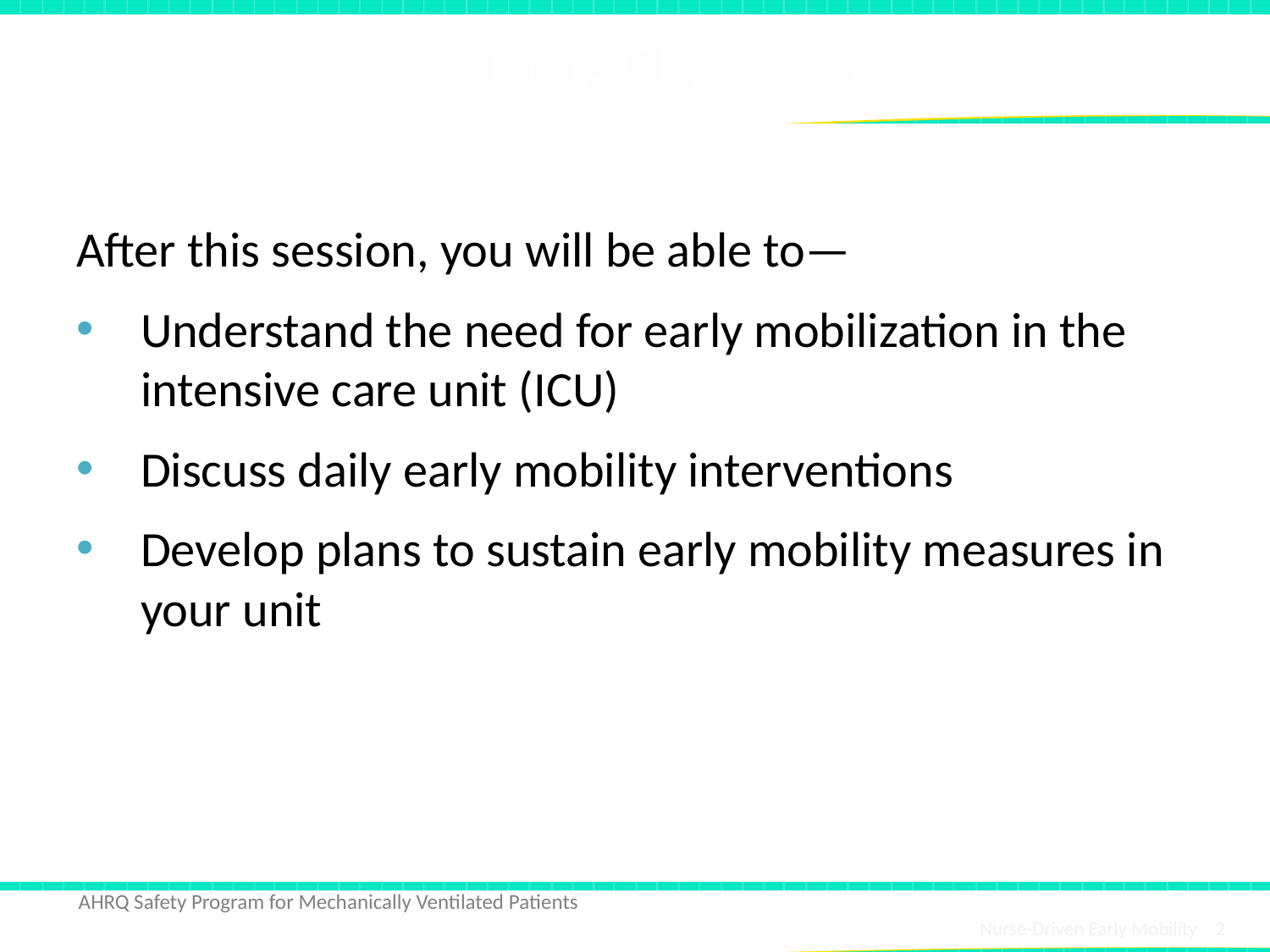

# Learning Objectives

After this session, you will be able to—
Understand the need for early mobilization in the intensive care unit (ICU)
Discuss daily early mobility interventions
Develop plans to sustain early mobility measures in your unit